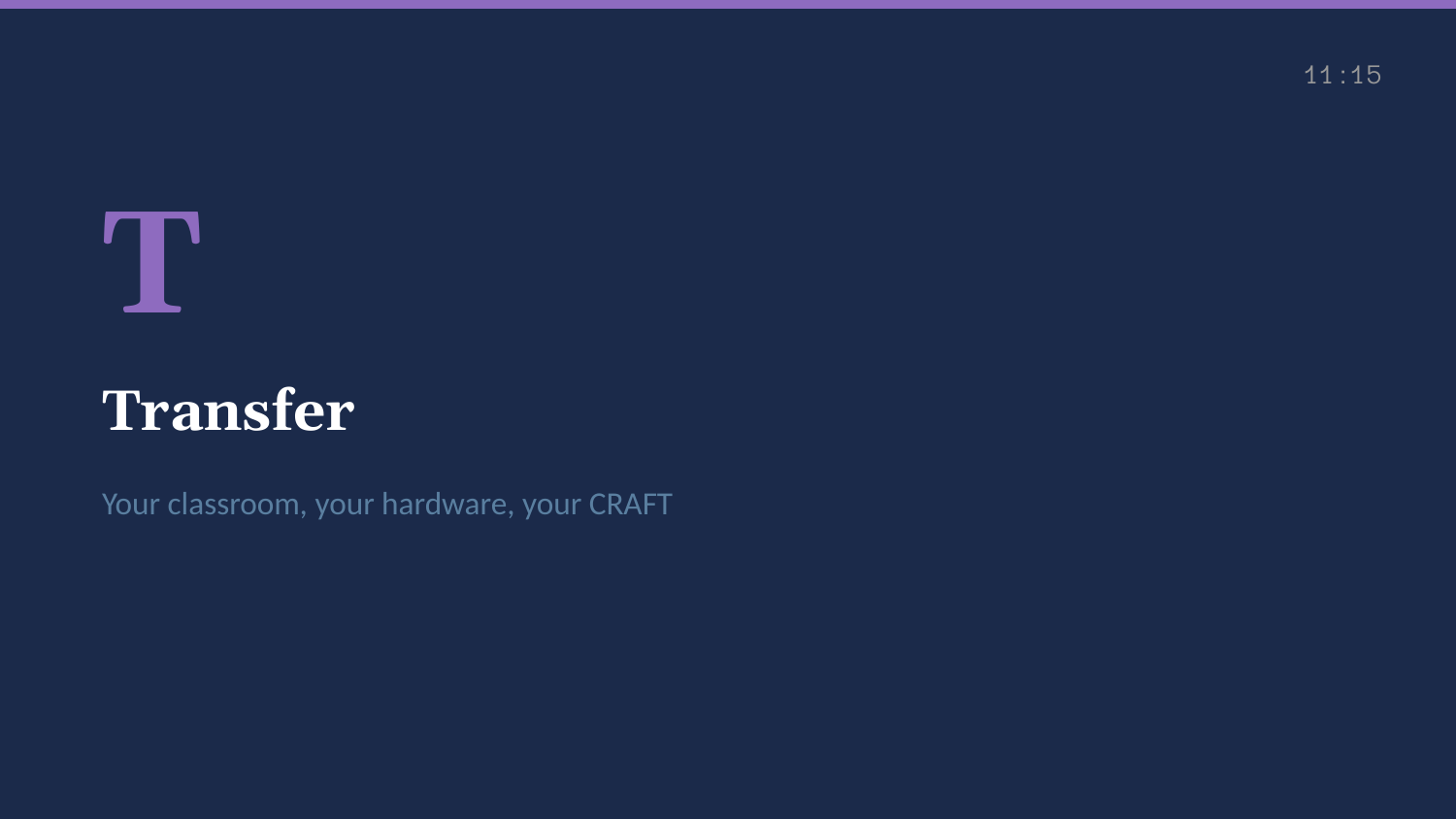

11:15
T
Transfer
Your classroom, your hardware, your CRAFT